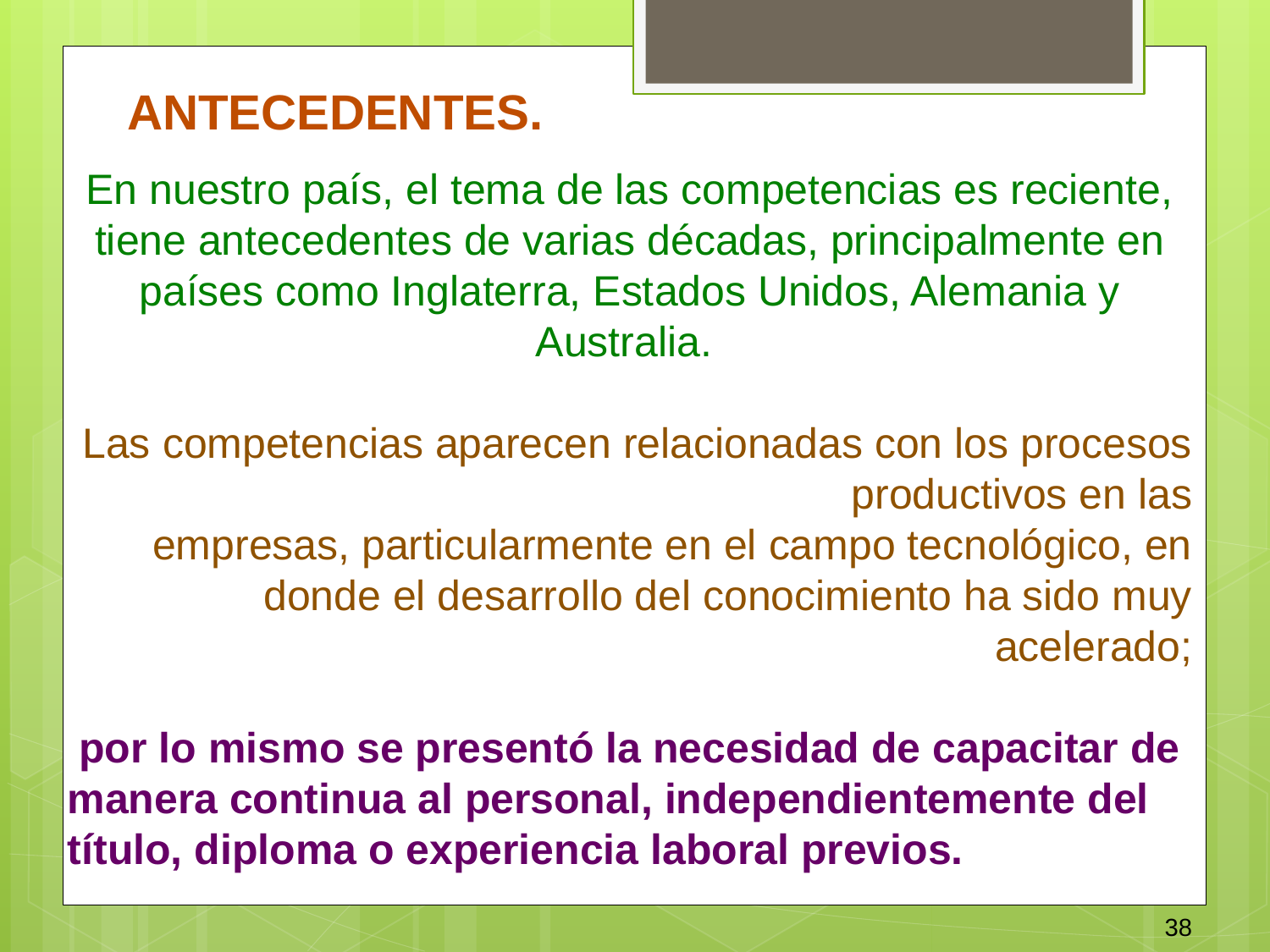

ANTECEDENTES.
En nuestro país, el tema de las competencias es reciente, tiene antecedentes de varias décadas, principalmente en países como Inglaterra, Estados Unidos, Alemania y Australia.

Las competencias aparecen relacionadas con los procesos productivos en las
empresas, particularmente en el campo tecnológico, en donde el desarrollo del conocimiento ha sido muy acelerado;

 por lo mismo se presentó la necesidad de capacitar de manera continua al personal, independientemente del título, diploma o experiencia laboral previos.
38